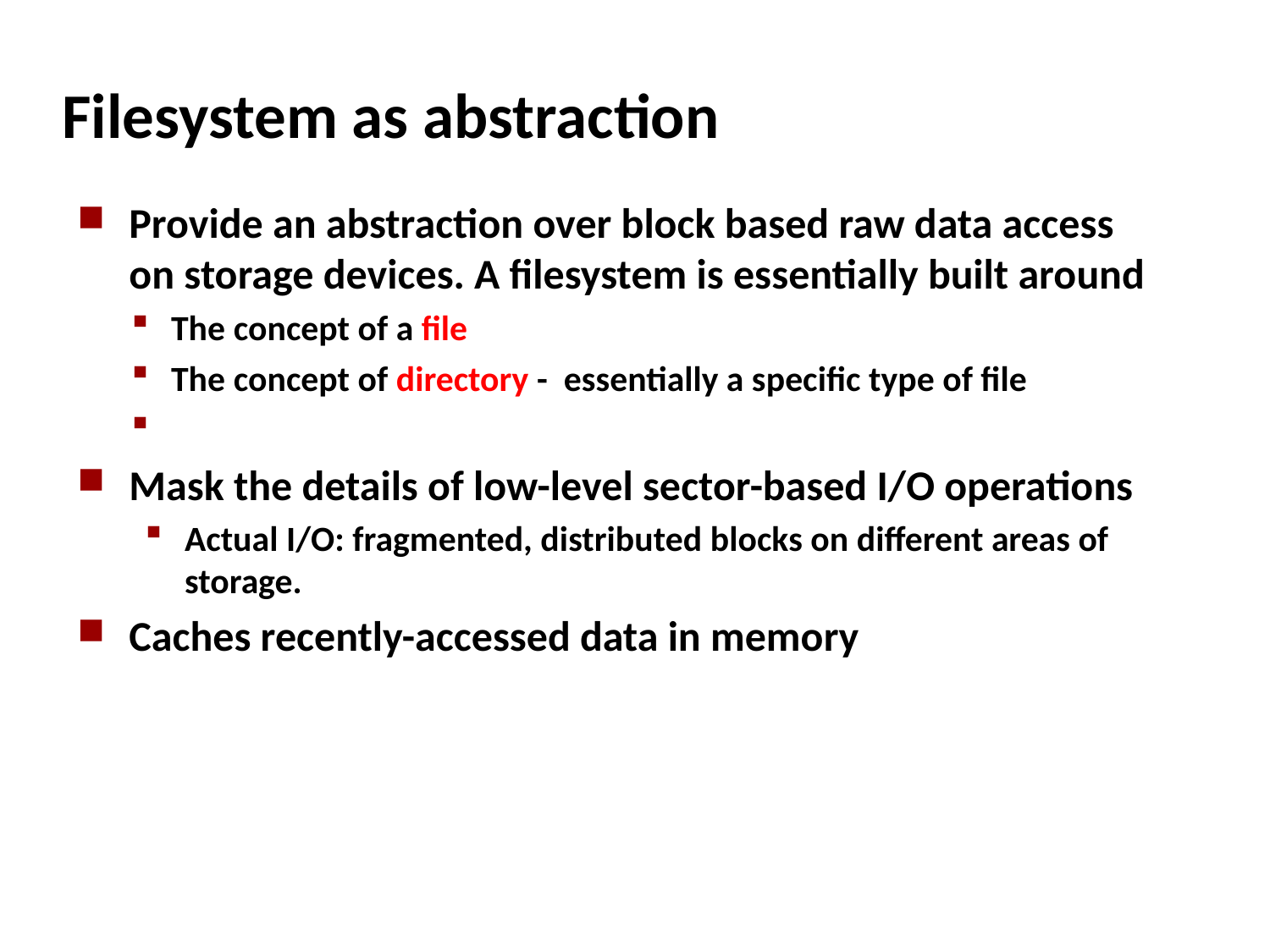

# Filesystem as abstraction
Provide an abstraction over block based raw data access on storage devices. A filesystem is essentially built around
The concept of a file
The concept of directory -  essentially a specific type of file
Both the directory structure and the files reside on disk
Mask the details of low-level sector-based I/O operations
Actual I/O: fragmented, distributed blocks on different areas of storage.
Caches recently-accessed data in memory